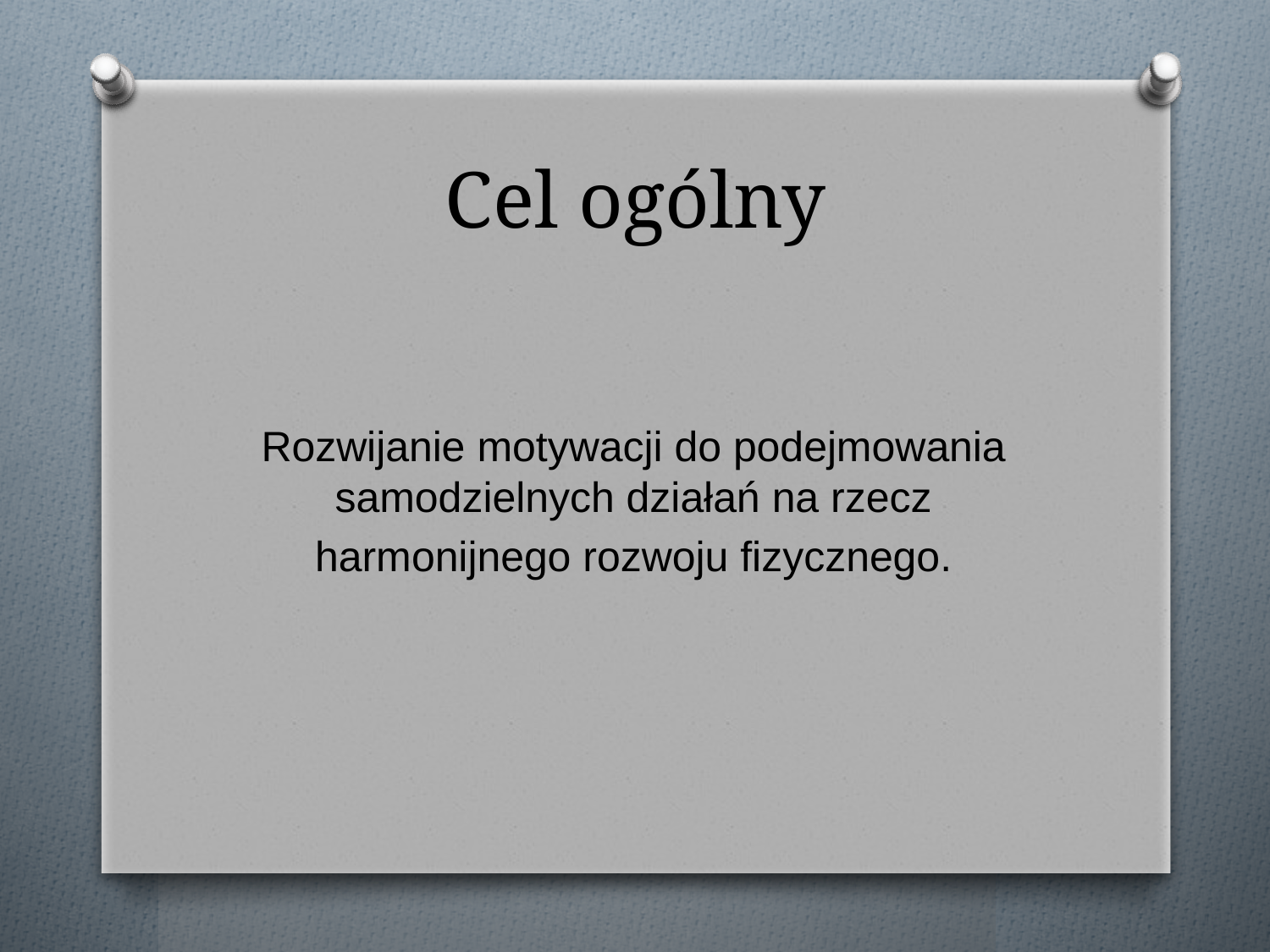

# Cel ogólny

Rozwijanie motywacji do podejmowania samodzielnych działań na rzecz
harmonijnego rozwoju fizycznego.